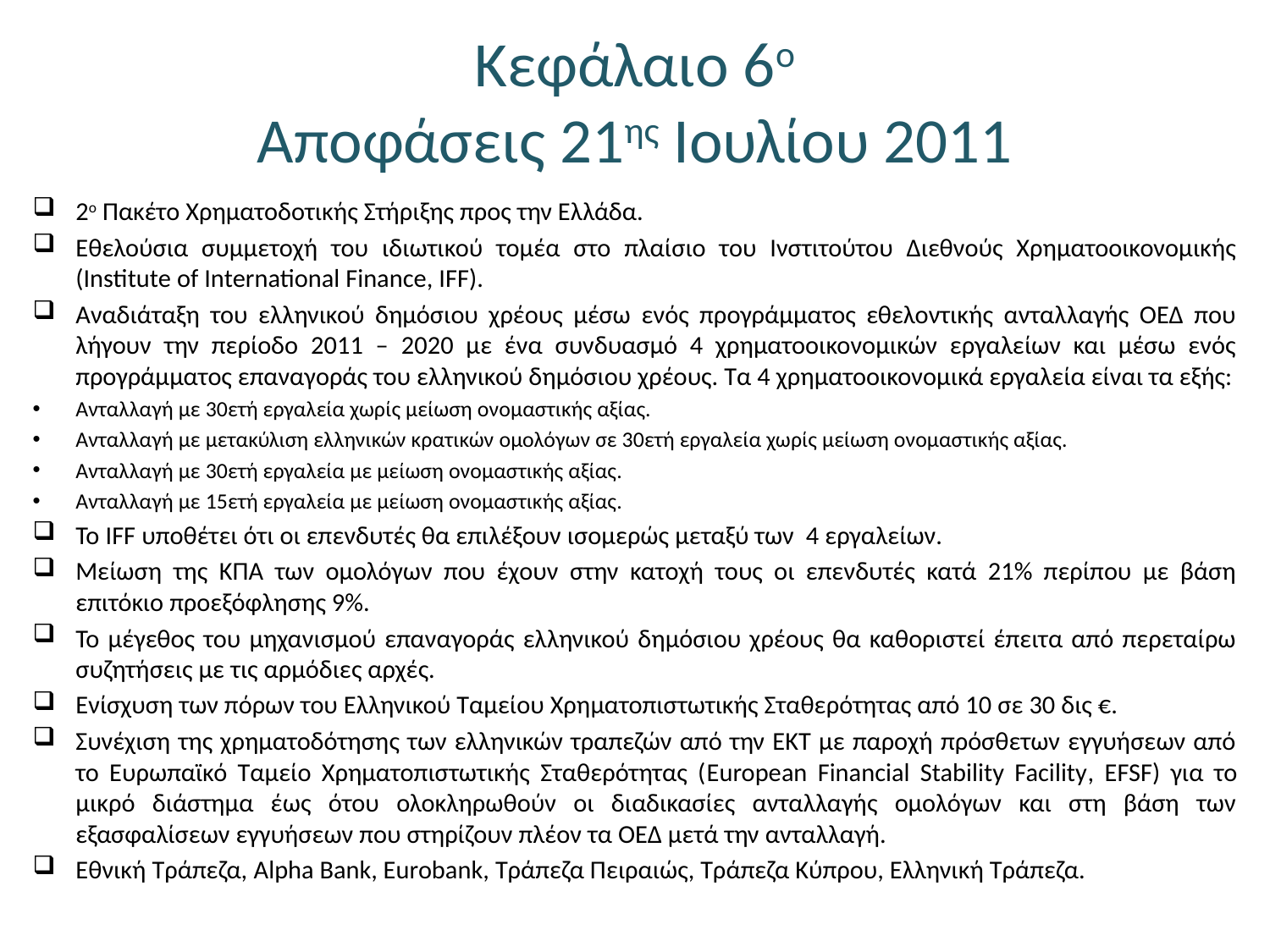

# Κεφάλαιο 6ο Αποφάσεις 21ης Ιουλίου 2011
2ο Πακέτο Χρηματοδοτικής Στήριξης προς την Ελλάδα.
Εθελούσια συμμετοχή του ιδιωτικού τομέα στο πλαίσιο του Ινστιτούτου Διεθνούς Χρηματοοικονομικής (Institute of International Finance, IFF).
Αναδιάταξη του ελληνικού δημόσιου χρέους μέσω ενός προγράμματος εθελοντικής ανταλλαγής ΟΕΔ που λήγουν την περίοδο 2011 – 2020 με ένα συνδυασμό 4 χρηματοοικονομικών εργαλείων και μέσω ενός προγράμματος επαναγοράς του ελληνικού δημόσιου χρέους. Τα 4 χρηματοοικονομικά εργαλεία είναι τα εξής:
Ανταλλαγή με 30ετή εργαλεία χωρίς μείωση ονομαστικής αξίας.
Ανταλλαγή με μετακύλιση ελληνικών κρατικών ομολόγων σε 30ετή εργαλεία χωρίς μείωση ονομαστικής αξίας.
Ανταλλαγή με 30ετή εργαλεία με μείωση ονομαστικής αξίας.
Ανταλλαγή με 15ετή εργαλεία με μείωση ονομαστικής αξίας.
Το IFF υποθέτει ότι οι επενδυτές θα επιλέξουν ισομερώς μεταξύ των  4 εργαλείων.
Μείωση της ΚΠΑ των ομολόγων που έχουν στην κατοχή τους οι επενδυτές κατά 21% περίπου με βάση επιτόκιο προεξόφλησης 9%.
Το μέγεθος του μηχανισμού επαναγοράς ελληνικού δημόσιου χρέους θα καθοριστεί έπειτα από περεταίρω συζητήσεις με τις αρμόδιες αρχές.
Ενίσχυση των πόρων του Ελληνικού Ταμείου Χρηματοπιστωτικής Σταθερότητας από 10 σε 30 δις €.
Συνέχιση της χρηματοδότησης των ελληνικών τραπεζών από την ΕΚΤ με παροχή πρόσθετων εγγυήσεων από το Ευρωπαϊκό Ταμείο Χρηματοπιστωτικής Σταθερότητας (European Financial Stability Facility, EFSF) για το μικρό διάστημα έως ότου ολοκληρωθούν οι διαδικασίες ανταλλαγής ομολόγων και στη βάση των εξασφαλίσεων εγγυήσεων που στηρίζουν πλέον τα ΟΕΔ μετά την ανταλλαγή.
Εθνική Τράπεζα, Alpha Bank, Eurobank, Τράπεζα Πειραιώς, Τράπεζα Κύπρου, Ελληνική Τράπεζα.